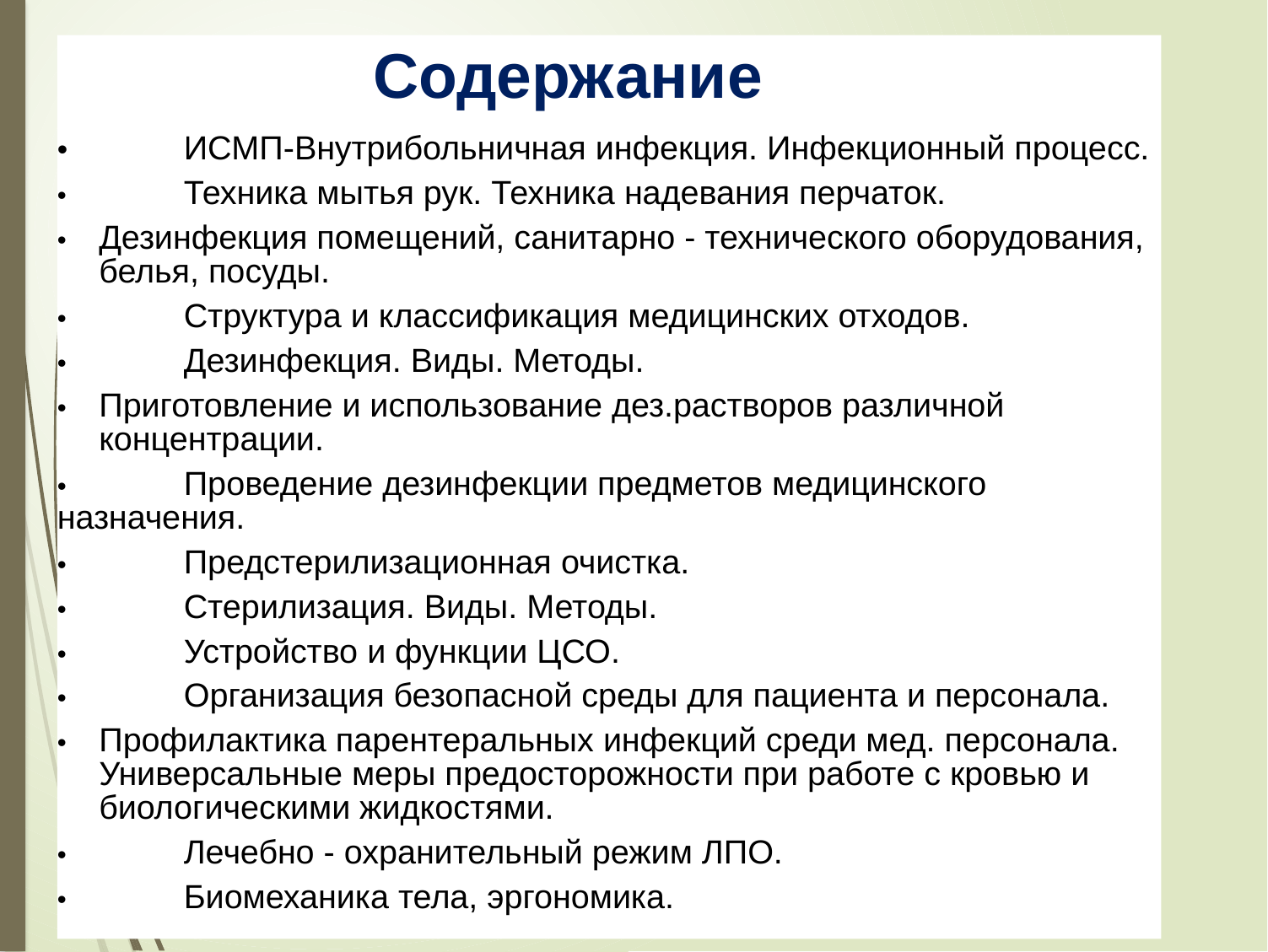

Содержание
•	ИСМП-Внутрибольничная инфекция. Инфекционный процесс.
•	Техника мытья рук. Техника надевания перчаток.
•	Дезинфекция помещений, санитарно - технического оборудования, белья, посуды.
•	Структура и классификация медицинских отходов.
•	Дезинфекция. Виды. Методы.
•	Приготовление и использование дез.растворов различной концентрации.
•	Проведение дезинфекции предметов медицинского назначения.
•	Предстерилизационная очистка.
•	Стерилизация. Виды. Методы.
•	Устройство и функции ЦСО.
•	Организация безопасной среды для пациента и персонала.
•	Профилактика парентеральных инфекций среди мед. персонала. Универсальные меры предосторожности при работе с кровью и биологическими жидкостями.
•	Лечебно - охранительный режим ЛПО.
•	Биомеханика тела, эргономика.